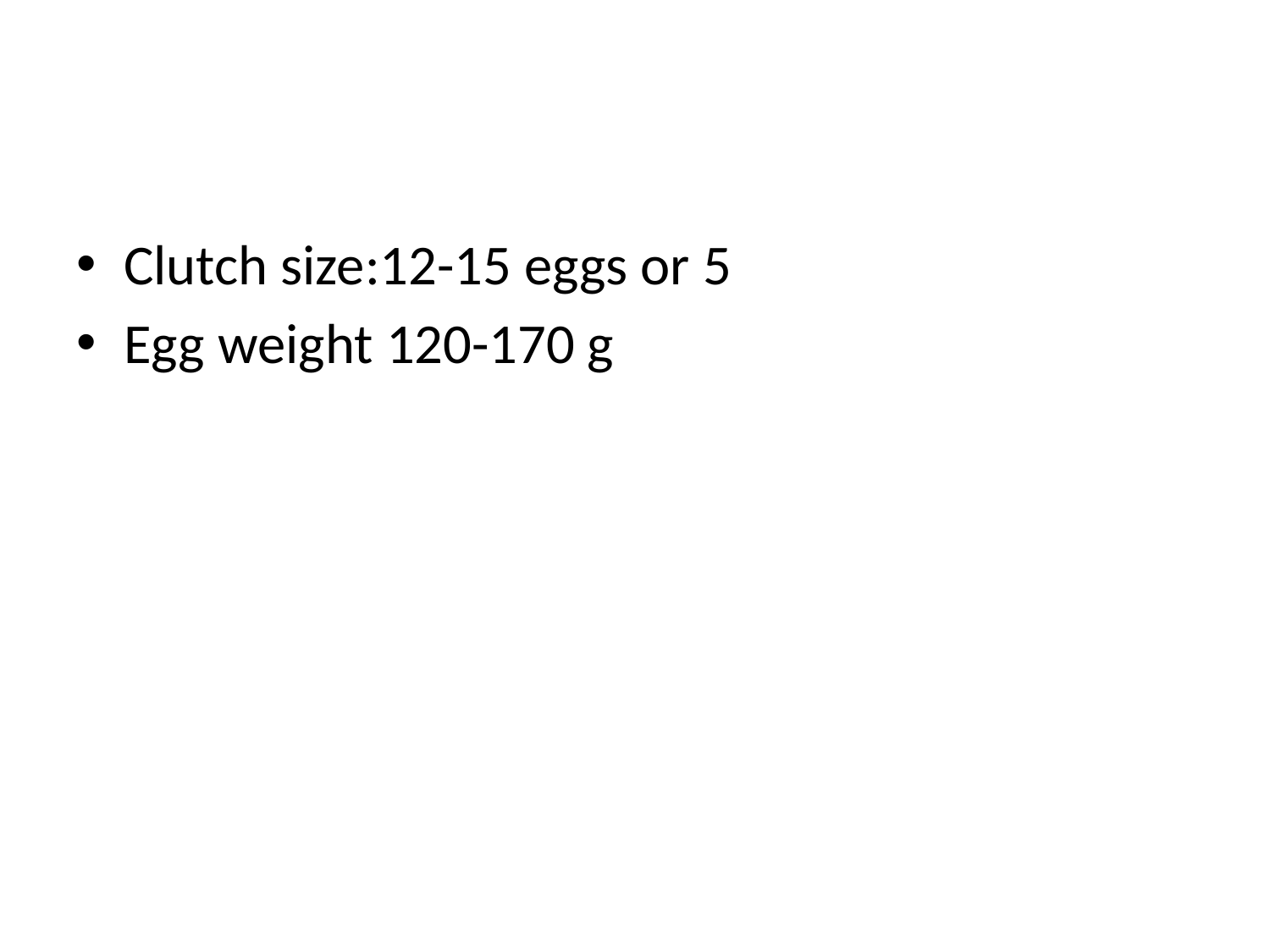

#
Clutch size:12-15 eggs or 5
Egg weight 120-170 g